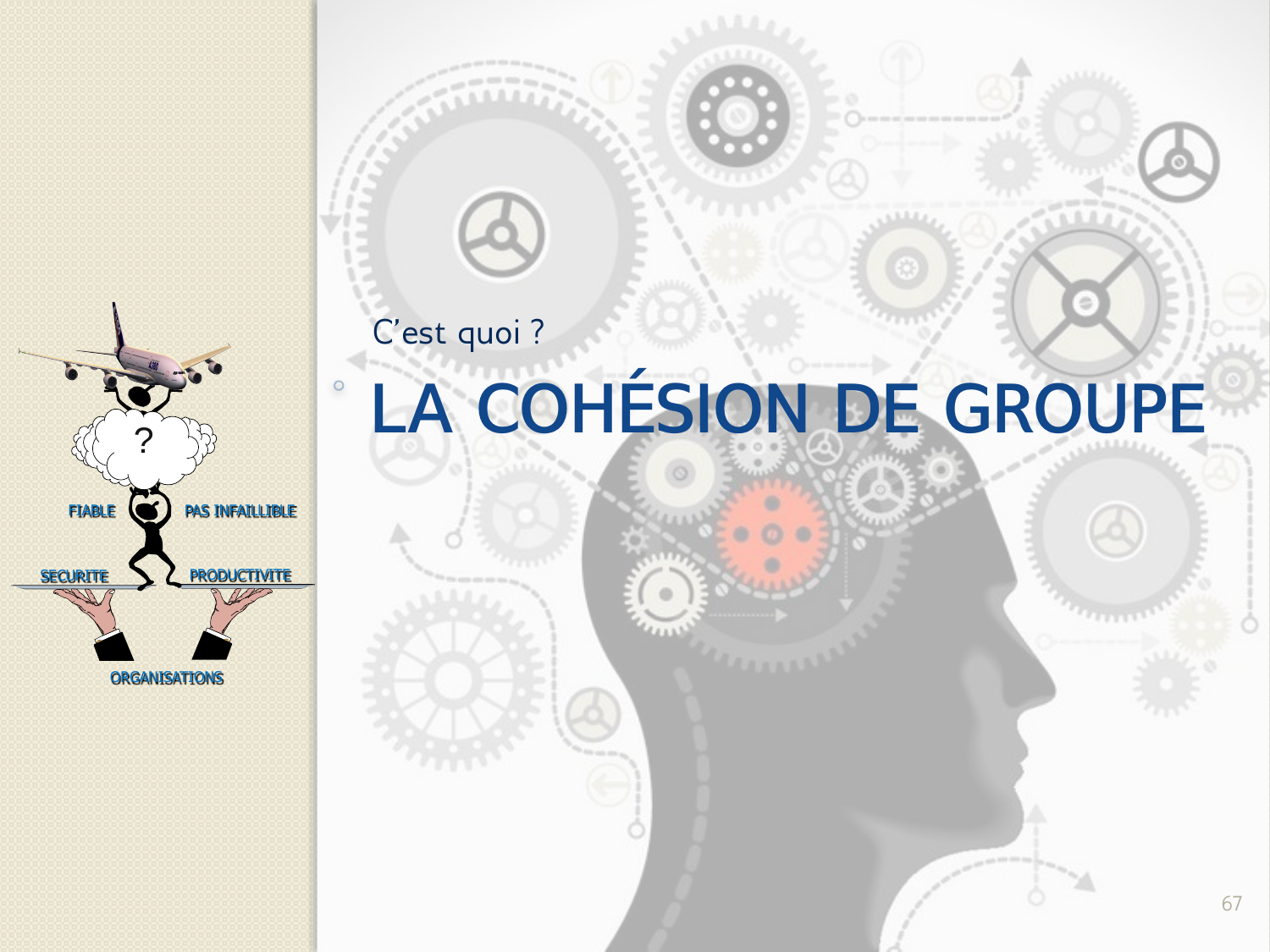

C’est quoi ?
# La cohésion de groupe
67